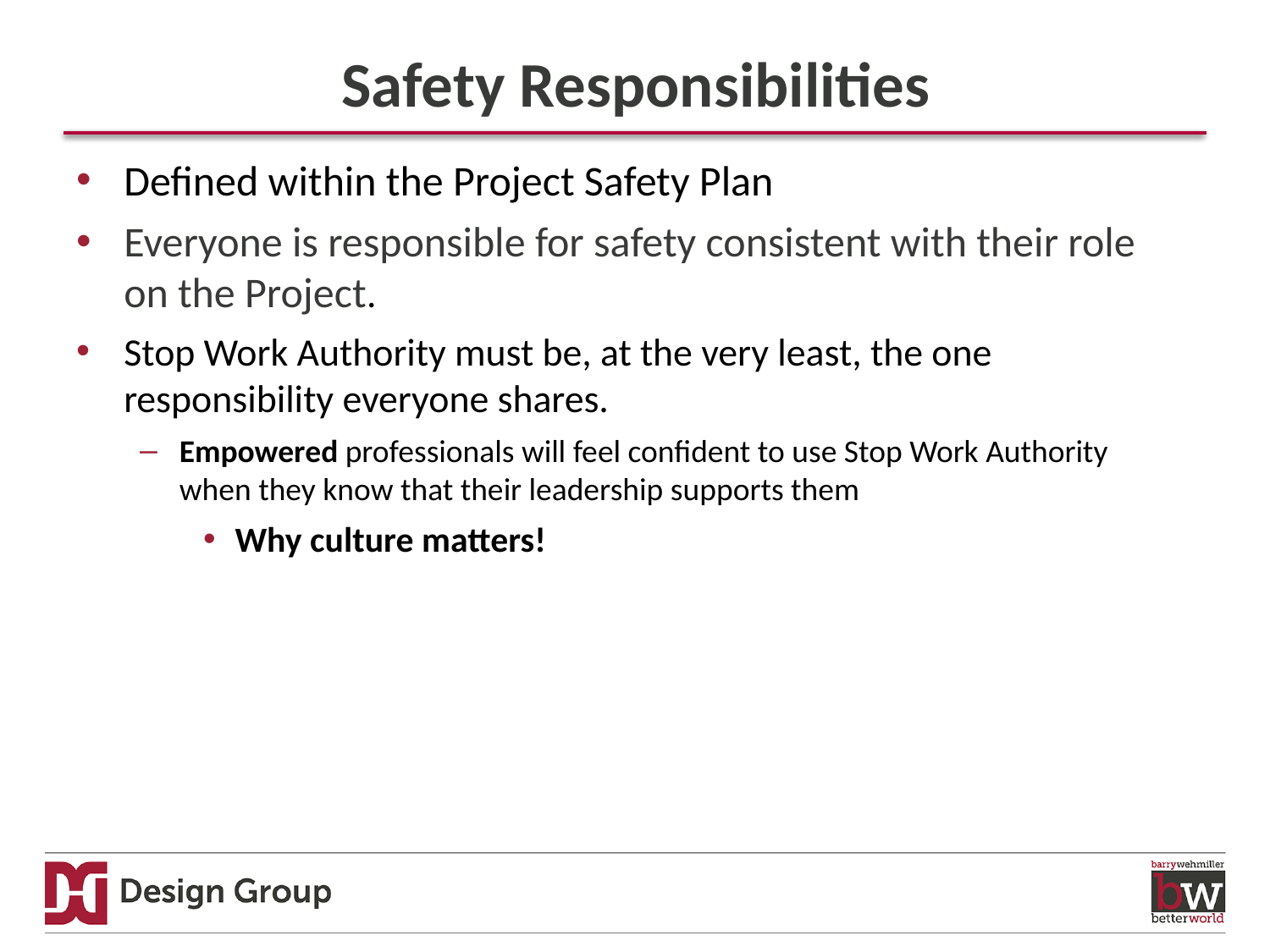

# Safety Responsibilities
Defined within the Project Safety Plan
Everyone is responsible for safety consistent with their role on the Project.
Stop Work Authority must be, at the very least, the one responsibility everyone shares.
Empowered professionals will feel confident to use Stop Work Authority when they know that their leadership supports them
Why culture matters!